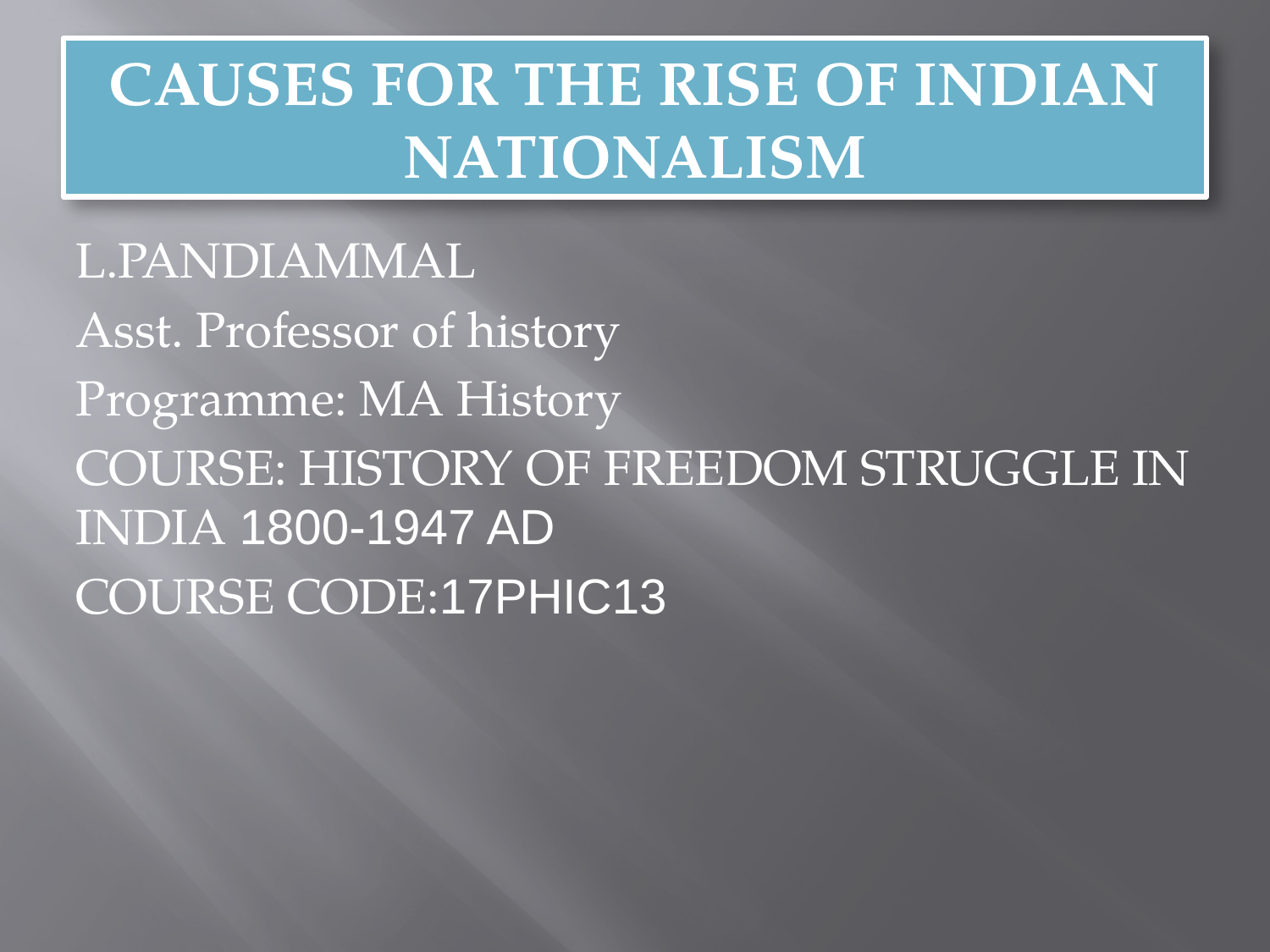

# CAUSES FOR THE RISE OF INDIAN NATIONALISM
L.PANDIAMMAL
Asst. Professor of history
Programme: MA History
COURSE: HISTORY OF FREEDOM STRUGGLE IN INDIA 1800-1947 AD
COURSE CODE:17PHIC13